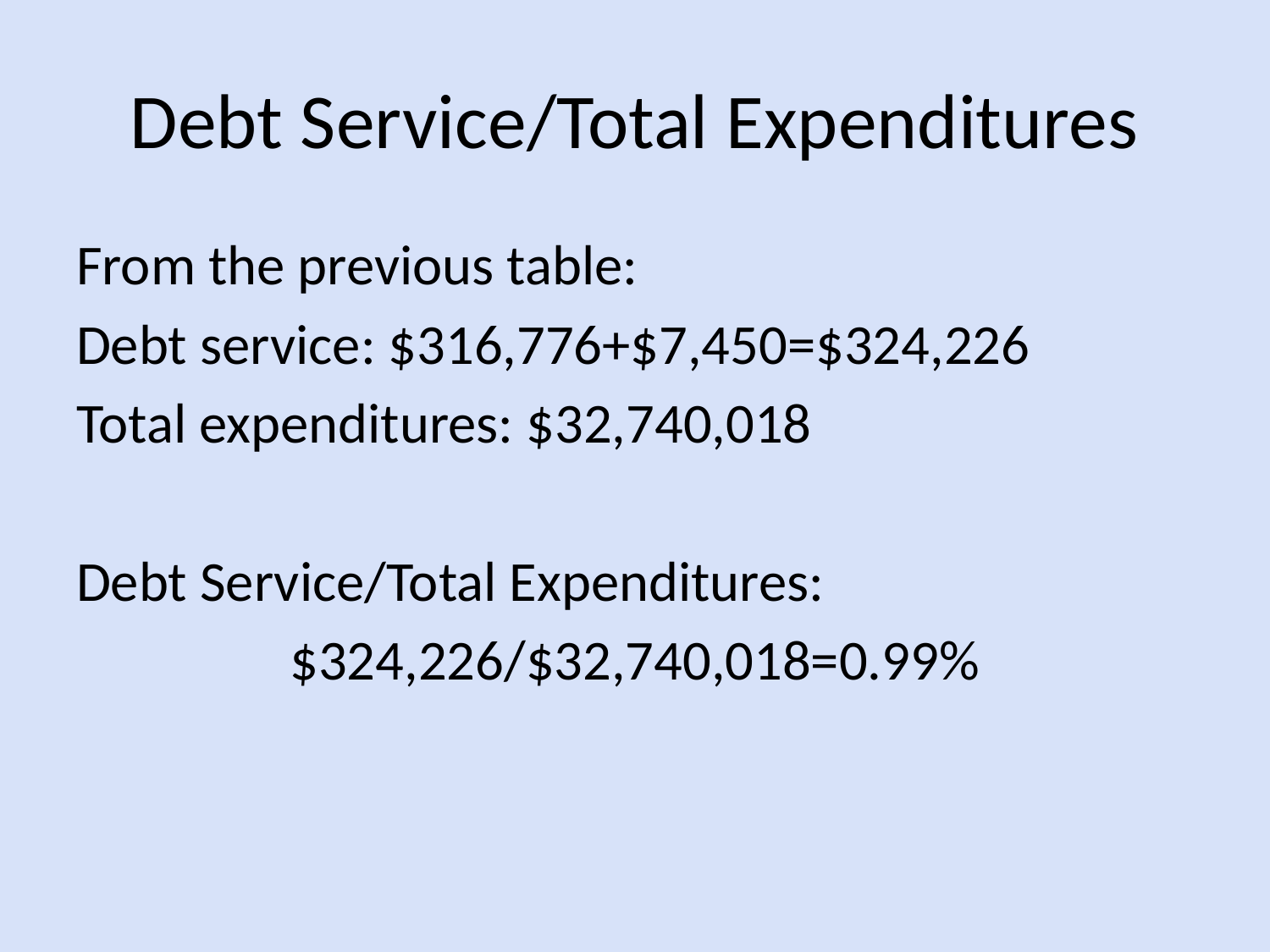

# Debt Service/Total Expenditures
From the previous table:
Debt service: $316,776+$7,450=$324,226
Total expenditures: $32,740,018

Debt Service/Total Expenditures:
$324,226/$32,740,018=0.99%